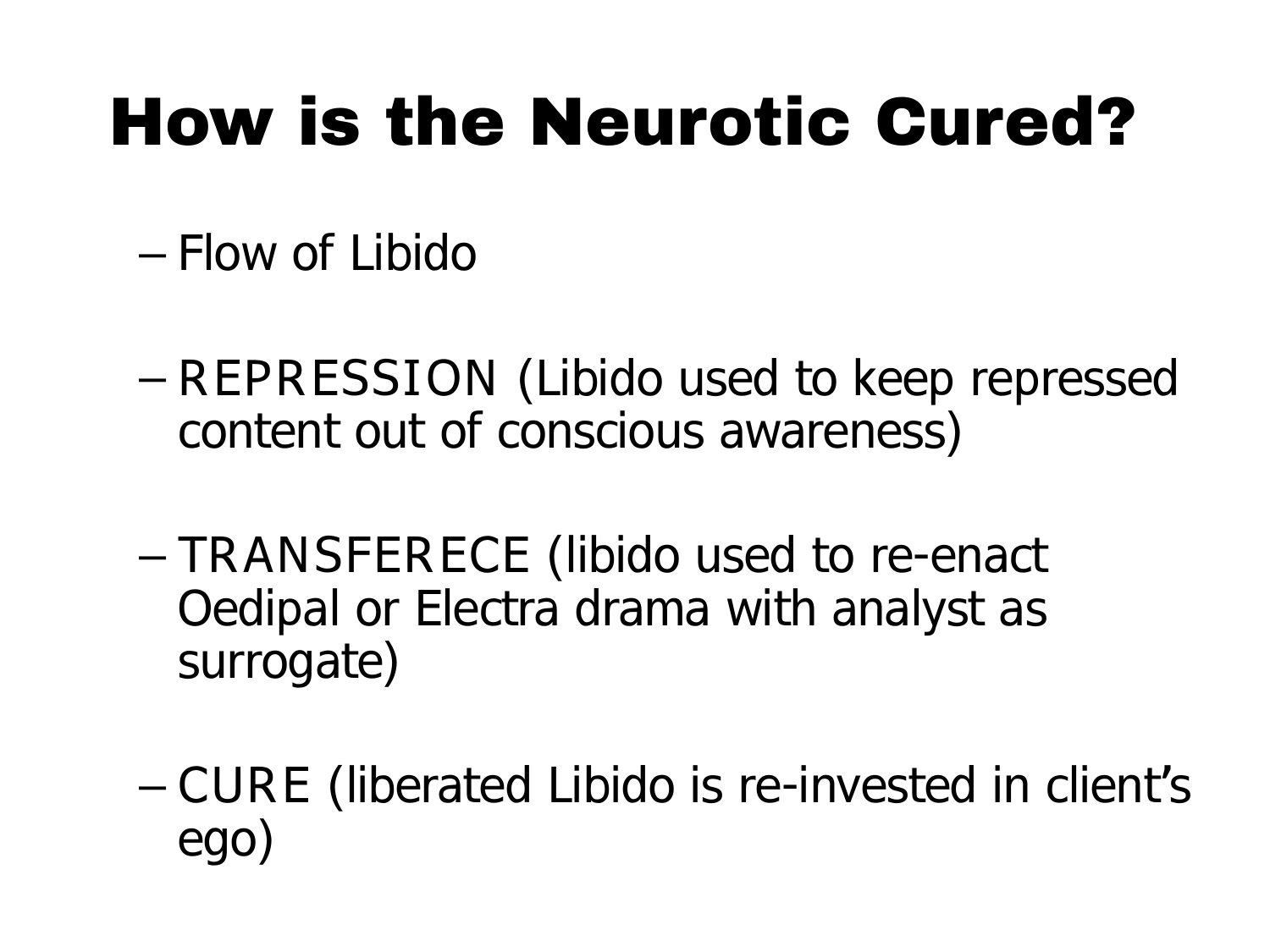

# How is the Neurotic Cured?
Flow of Libido

REPRESSION (Libido used to keep repressed content out of conscious awareness)

TRANSFERECE (libido used to re-enact Oedipal or Electra drama with analyst as surrogate)

CURE (liberated Libido is re-invested in client’s ego)